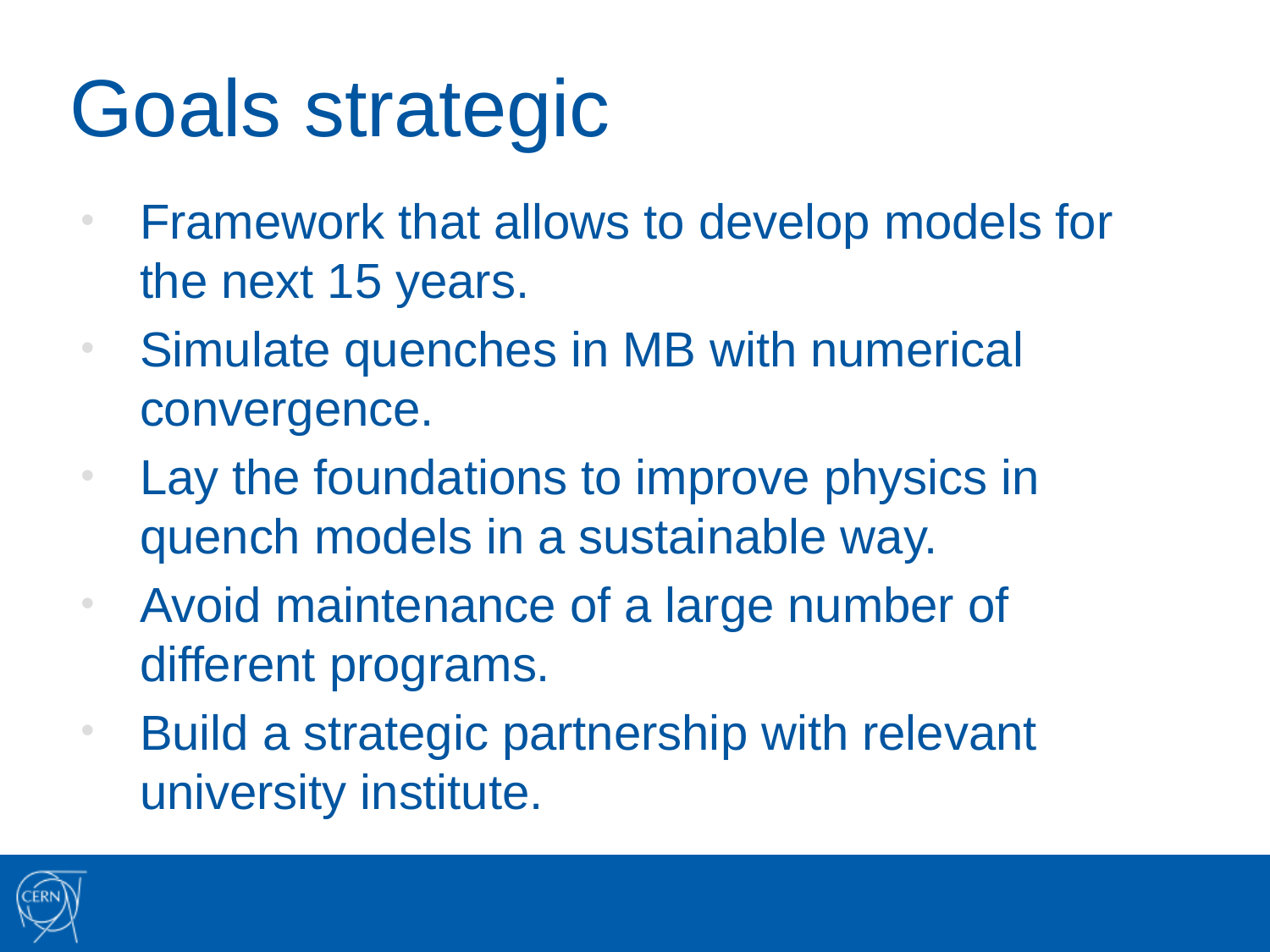

# Goals strategic
Framework that allows to develop models for the next 15 years.
Simulate quenches in MB with numerical convergence.
Lay the foundations to improve physics in quench models in a sustainable way.
Avoid maintenance of a large number of different programs.
Build a strategic partnership with relevant university institute.